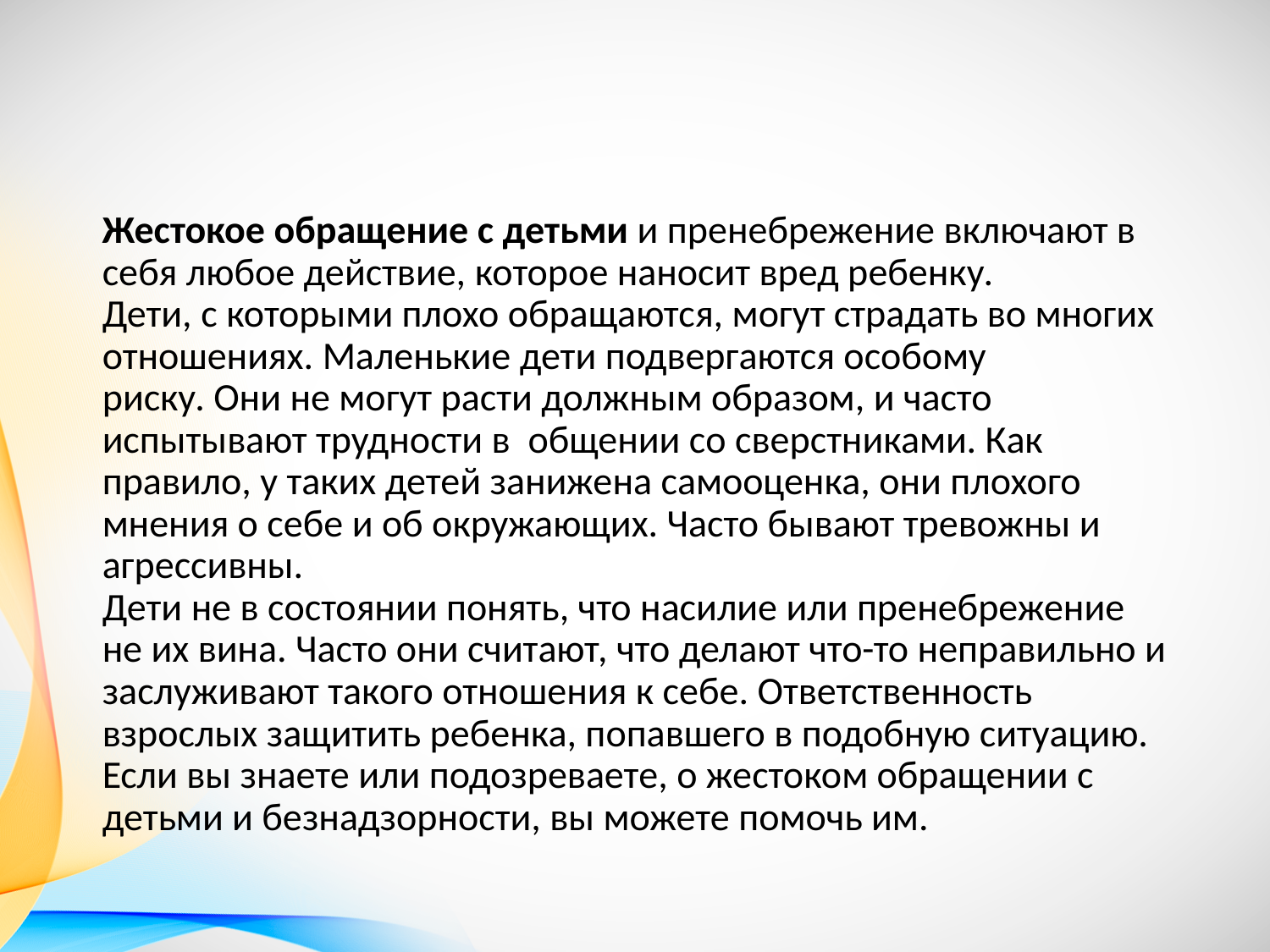

#
Жестокое обращение с детьми и пренебрежение включают в себя любое действие, которое наносит вред ребенку. 
Дети, с которыми плохо обращаются, могут страдать во многих отношениях. Маленькие дети подвергаются особому риску. Они не могут расти должным образом, и часто испытывают трудности в  общении со сверстниками. Как правило, у таких детей занижена самооценка, они плохого мнения о себе и об окружающих. Часто бывают тревожны и агрессивны.
Дети не в состоянии понять, что насилие или пренебрежение не их вина. Часто они считают, что делают что-то неправильно и заслуживают такого отношения к себе. Ответственность взрослых защитить ребенка, попавшего в подобную ситуацию. Если вы знаете или подозреваете, о жестоком обращении с детьми и безнадзорности, вы можете помочь им.